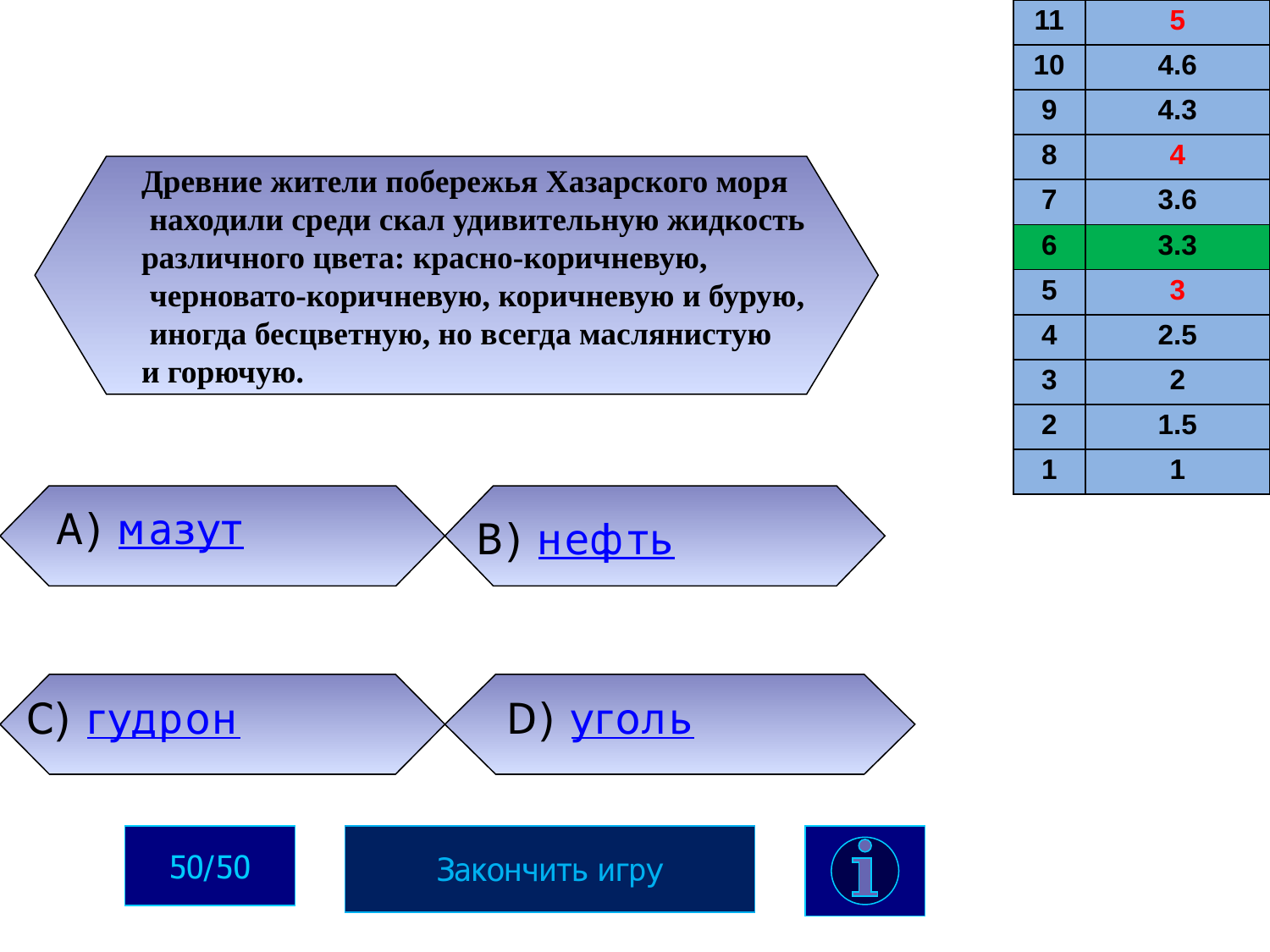

| 11 | 5 |
| --- | --- |
| 10 | 4.6 |
| 9 | 4.3 |
| 8 | 4 |
| 7 | 3.6 |
| 6 | 3.3 |
| 5 | 3 |
| 4 | 2.5 |
| 3 | 2 |
| 2 | 1.5 |
| 1 | 1 |
Древние жители побережья Хазарского моря
 находили среди скал удивительную жидкость
различного цвета: красно-коричневую,
 черновато-коричневую, коричневую и бурую,
 иногда бесцветную, но всегда маслянистую
и горючую.

А) мазут
В) нефть

С) гудрон
D) уголь
50/50
Закончить игру